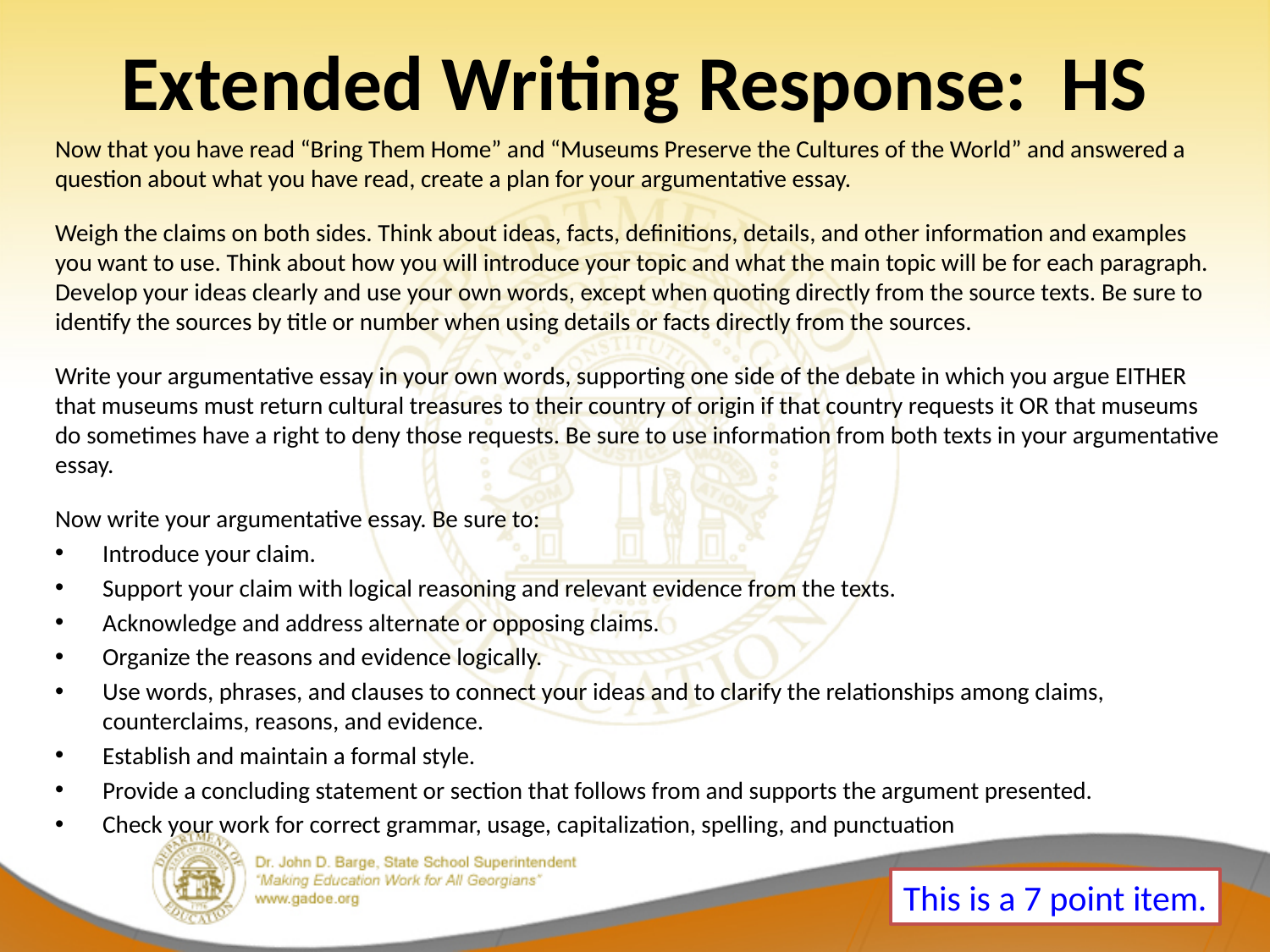

# Extended Writing Response:  HS
Now that you have read “Bring Them Home” and “Museums Preserve the Cultures of the World” and answered a question about what you have read, create a plan for your argumentative essay.

Weigh the claims on both sides. Think about ideas, facts, definitions, details, and other information and examples you want to use. Think about how you will introduce your topic and what the main topic will be for each paragraph. Develop your ideas clearly and use your own words, except when quoting directly from the source texts. Be sure to identify the sources by title or number when using details or facts directly from the sources.

Write your argumentative essay in your own words, supporting one side of the debate in which you argue EITHER that museums must return cultural treasures to their country of origin if that country requests it OR that museums do sometimes have a right to deny those requests. Be sure to use information from both texts in your argumentative essay.

Now write your argumentative essay. Be sure to:
Introduce your claim.
Support your claim with logical reasoning and relevant evidence from the texts.
Acknowledge and address alternate or opposing claims.
Organize the reasons and evidence logically.
Use words, phrases, and clauses to connect your ideas and to clarify the relationships among claims, counterclaims, reasons, and evidence.
Establish and maintain a formal style.
Provide a concluding statement or section that follows from and supports the argument presented.
Check your work for correct grammar, usage, capitalization, spelling, and punctuation

This is a 7 point item.